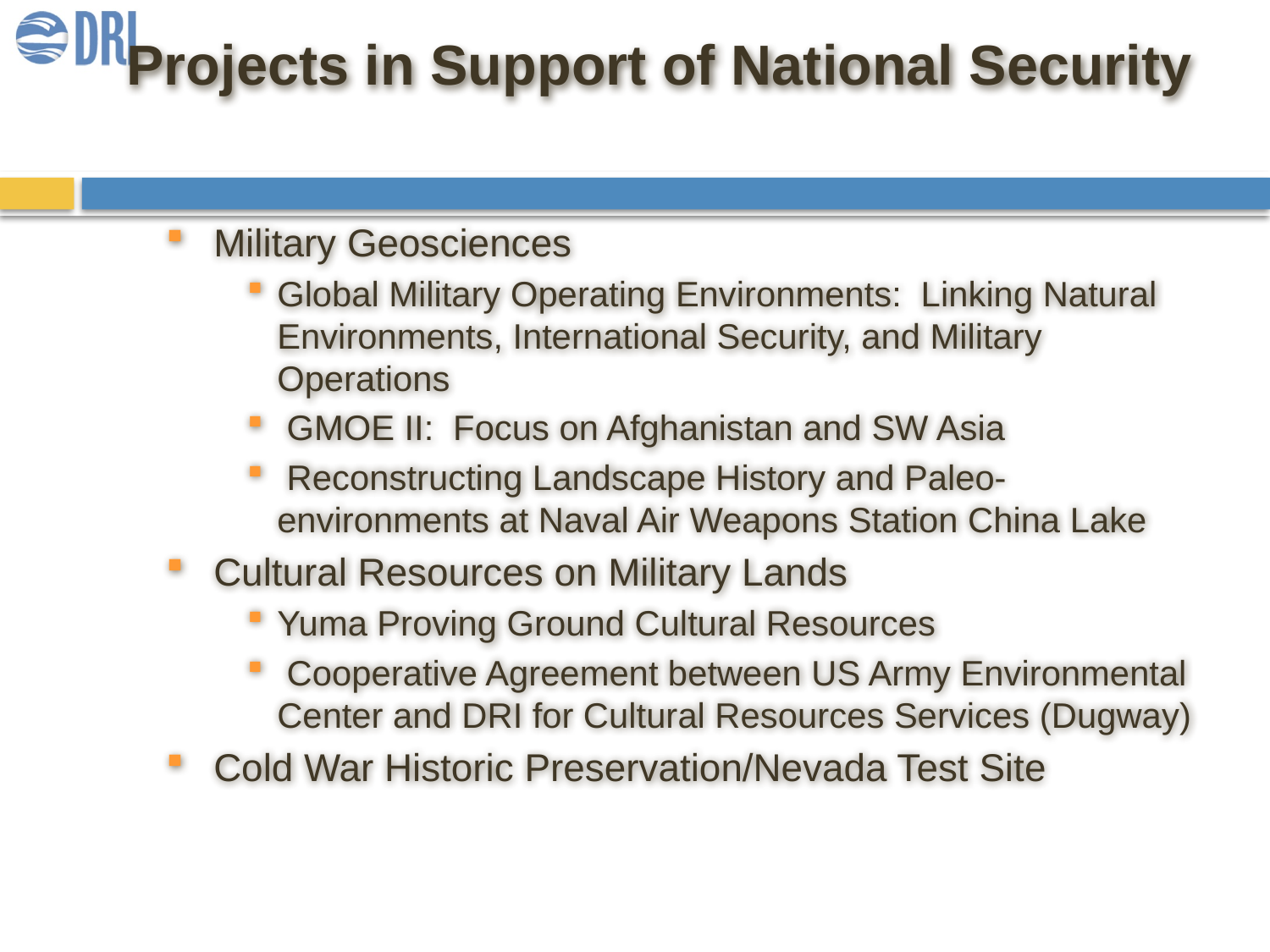

Projects in Support of National Security
Military Geosciences
Global Military Operating Environments:  Linking Natural Environments, International Security, and Military Operations
 GMOE II:  Focus on Afghanistan and SW Asia
 Reconstructing Landscape History and Paleo-environments at Naval Air Weapons Station China Lake
Cultural Resources on Military Lands
Yuma Proving Ground Cultural Resources
 Cooperative Agreement between US Army Environmental Center and DRI for Cultural Resources Services (Dugway)
Cold War Historic Preservation/Nevada Test Site